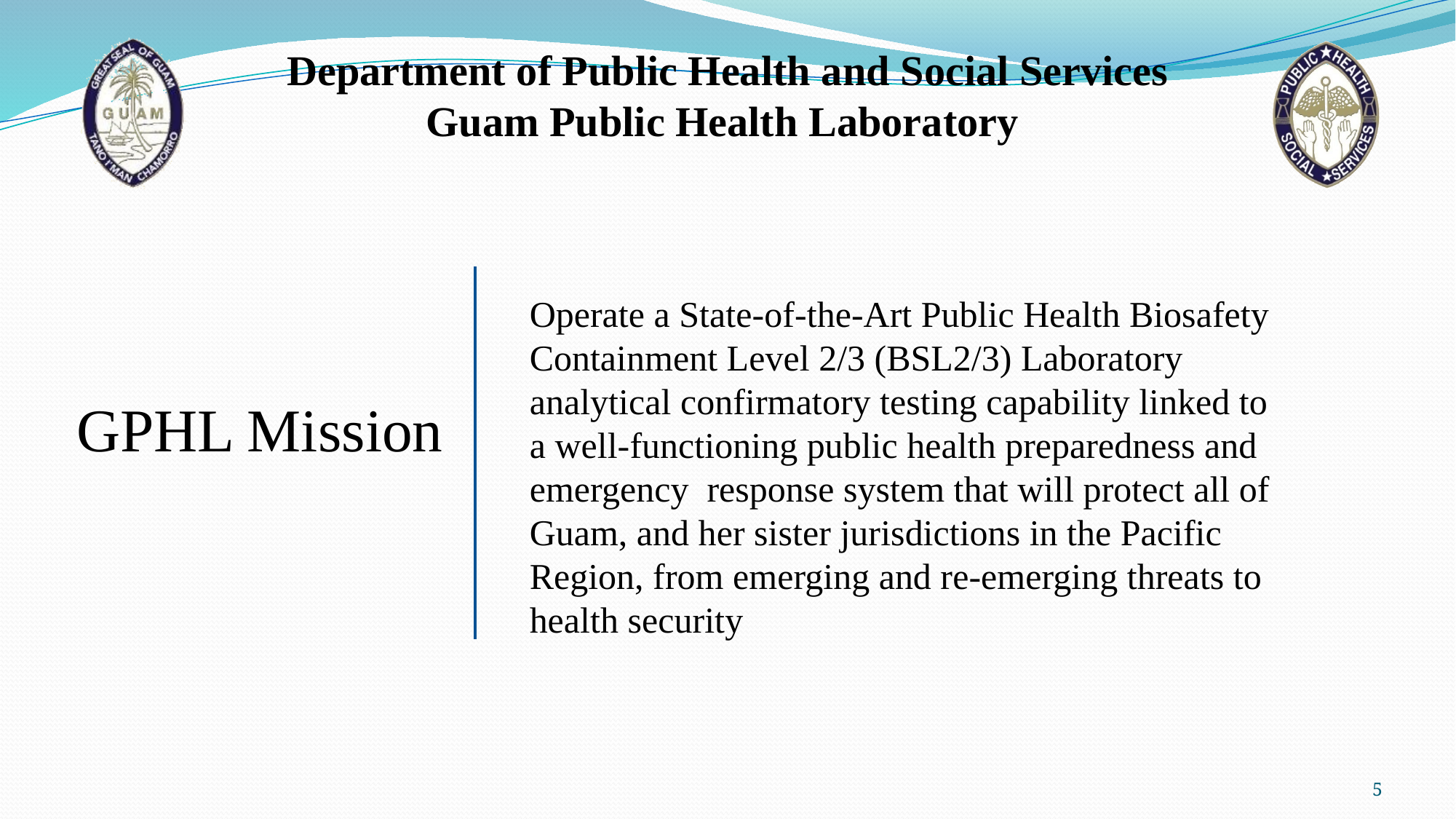

Department of Public Health and Social Services
Guam Public Health Laboratory
Operate a State-of-the-Art Public Health Biosafety Containment Level 2/3 (BSL2/3) Laboratory analytical confirmatory testing capability linked to a well-functioning public health preparedness and emergency  response system that will protect all of Guam, and her sister jurisdictions in the Pacific Region, from emerging and re-emerging threats to health security

GPHL Mission
5